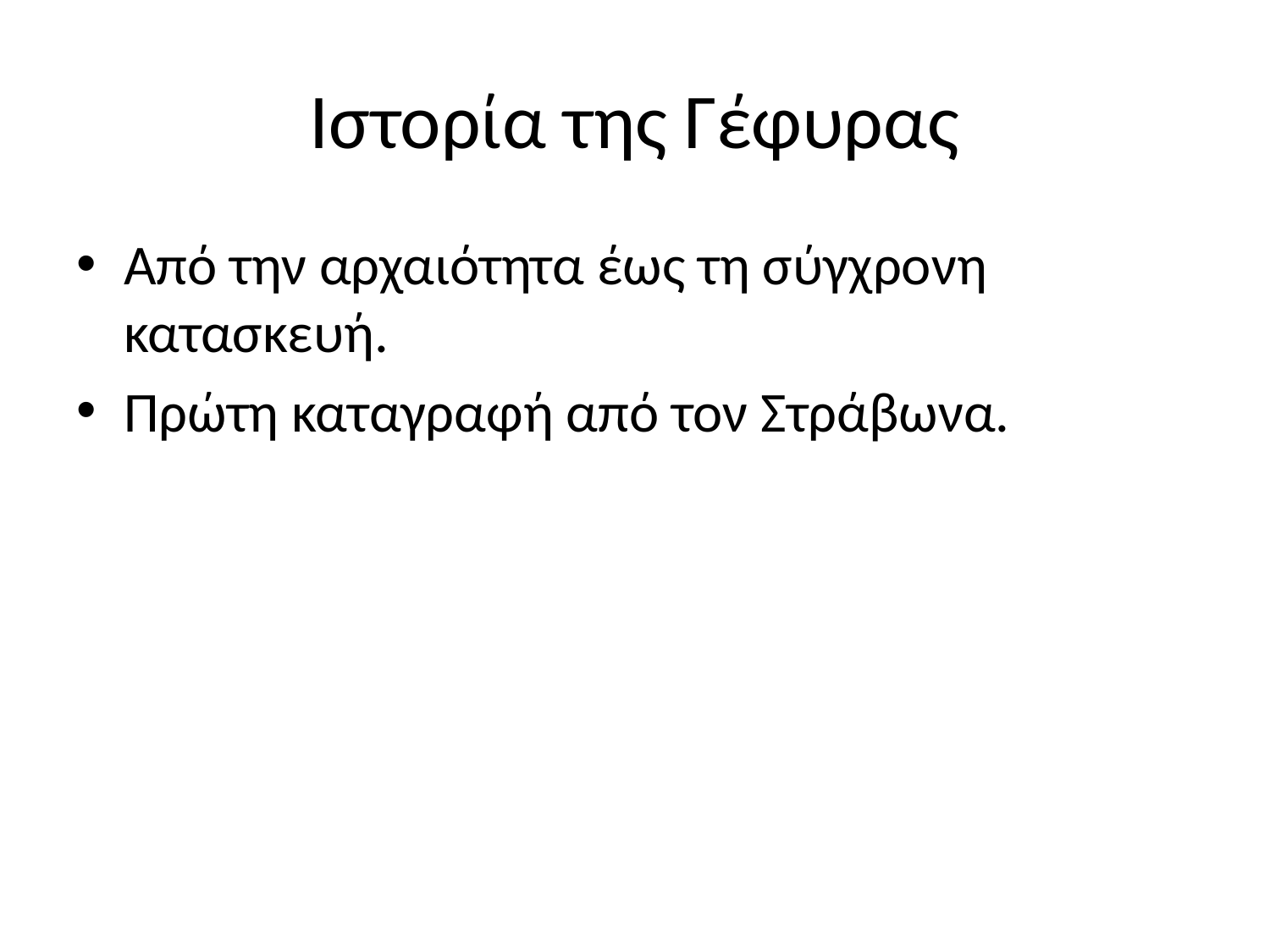

# Ιστορία της Γέφυρας
Από την αρχαιότητα έως τη σύγχρονη κατασκευή.
Πρώτη καταγραφή από τον Στράβωνα.